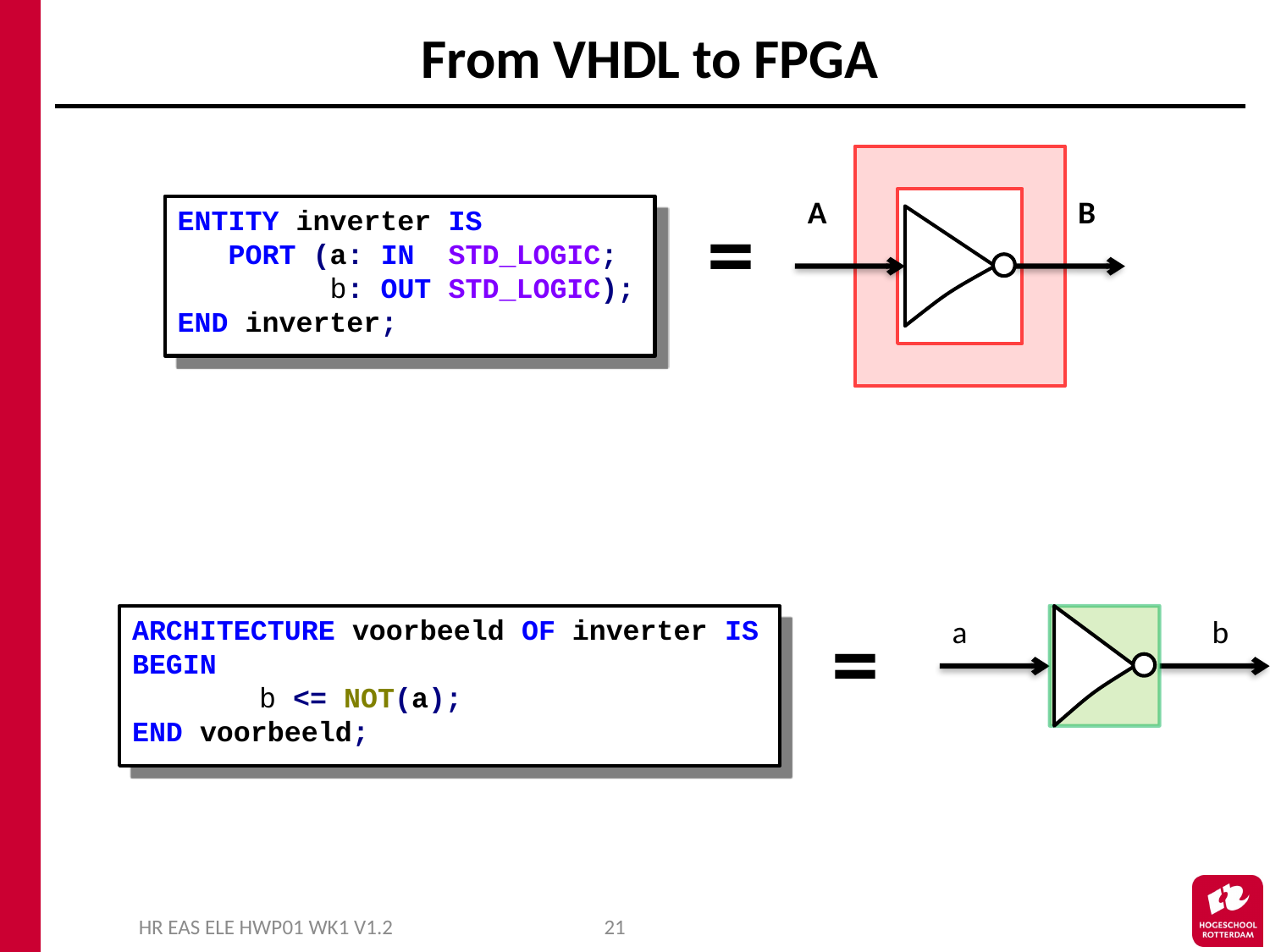

# From VHDL to FPGA

=
A
B
ENTITY inverter IS
   PORT (a: IN  STD_LOGIC;
         b: OUT STD_LOGIC);
END inverter;

=
ARCHITECTURE voorbeeld OF inverter IS
BEGIN
	b <= NOT(a);
END voorbeeld;

a

b

HR EAS ELE HWP01 WK1 V1.2
21